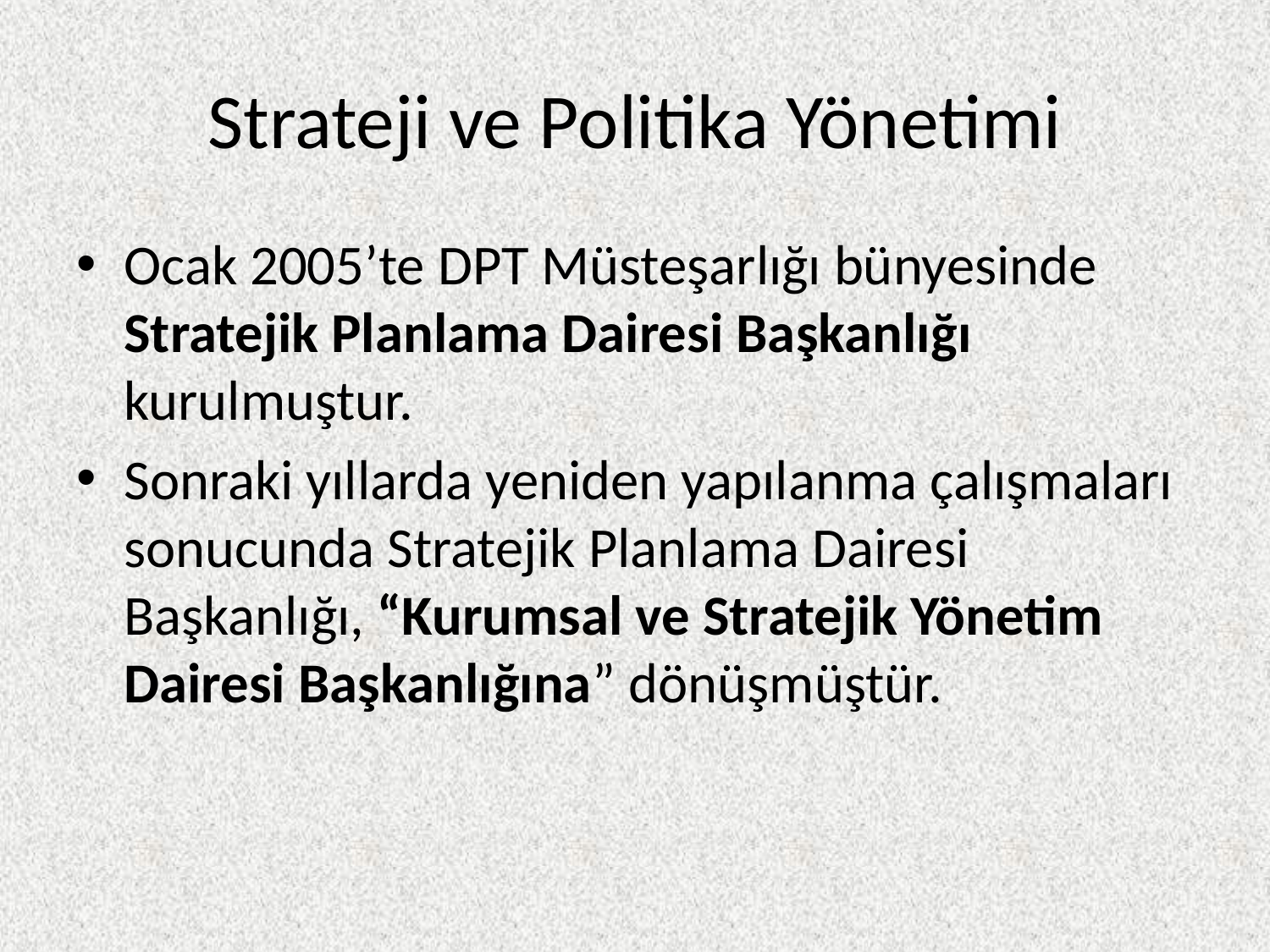

# Strateji ve Politika Yönetimi
Ocak 2005’te DPT Müsteşarlığı bünyesinde Stratejik Planlama Dairesi Başkanlığı kurulmuştur.
Sonraki yıllarda yeniden yapılanma çalışmaları sonucunda Stratejik Planlama Dairesi Başkanlığı, “Kurumsal ve Stratejik Yönetim Dairesi Başkanlığına” dönüşmüştür.